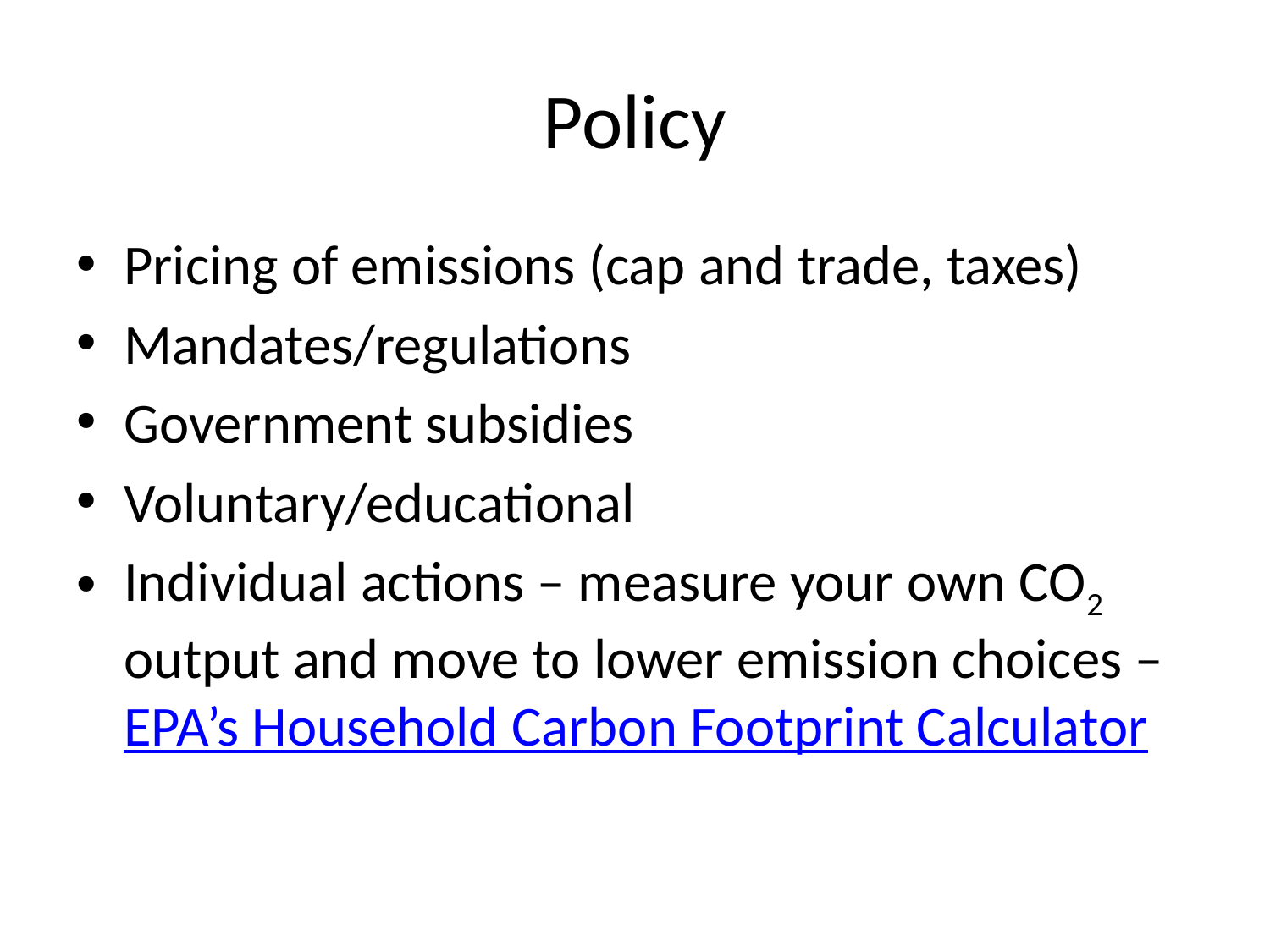

# Policy
Pricing of emissions (cap and trade, taxes)
Mandates/regulations
Government subsidies
Voluntary/educational
Individual actions – measure your own CO2 output and move to lower emission choices – EPA’s Household Carbon Footprint Calculator